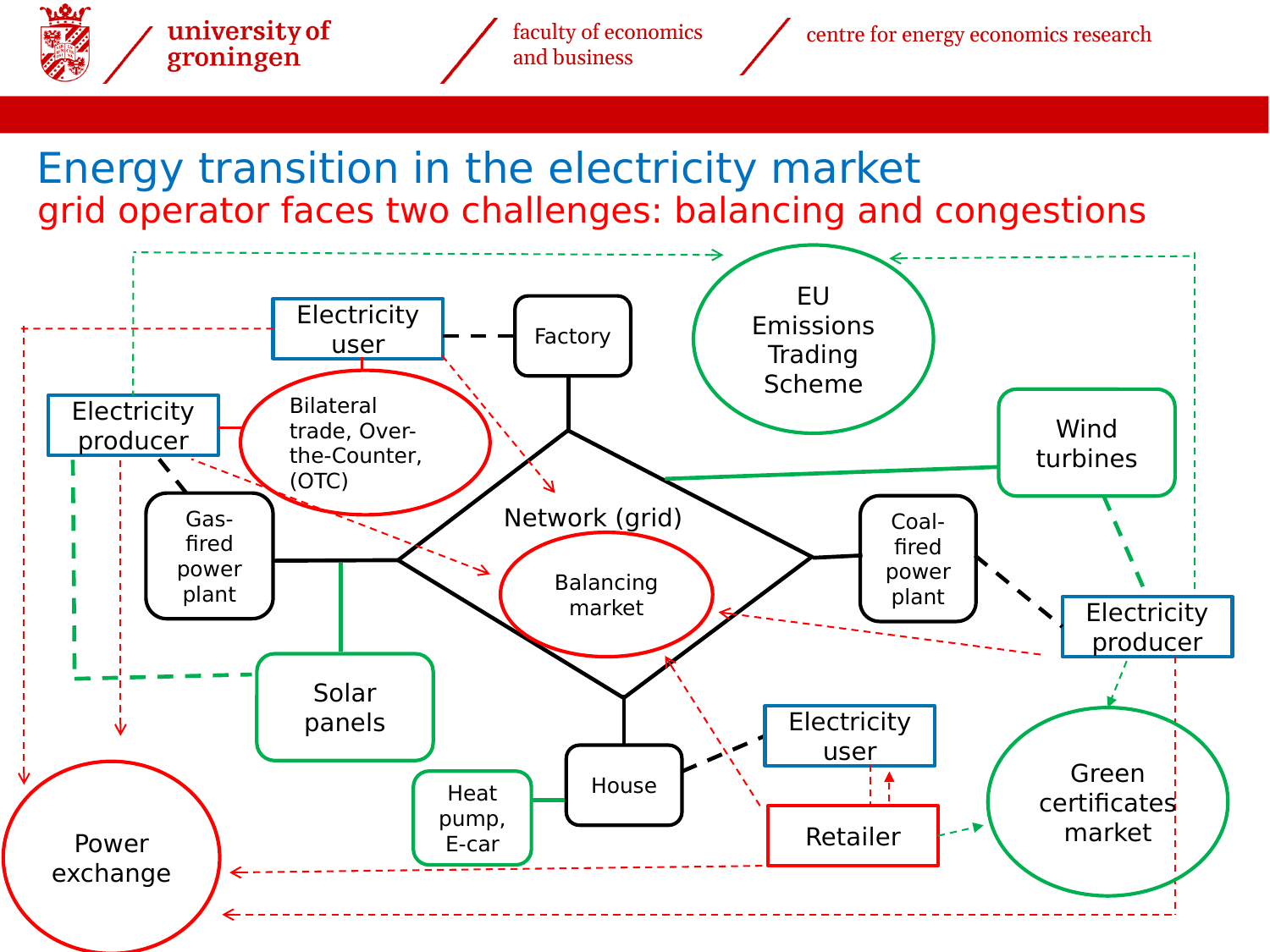

Energy transition in the electricity market
3
grid operator faces two challenges: balancing and congestions
EU Emissions Trading Scheme
Factory
Electricity user
Bilateral trade, Over-the-Counter, (OTC)
Wind turbines
Electricity producer
Gas-fired power
plant
Network (grid)
Coal-fired power
plant
Balancing market
Electricity producer
Solar panels
Electricity user
Green certificates market
House
Power exchange
Heat pump,
E-car
Retailer